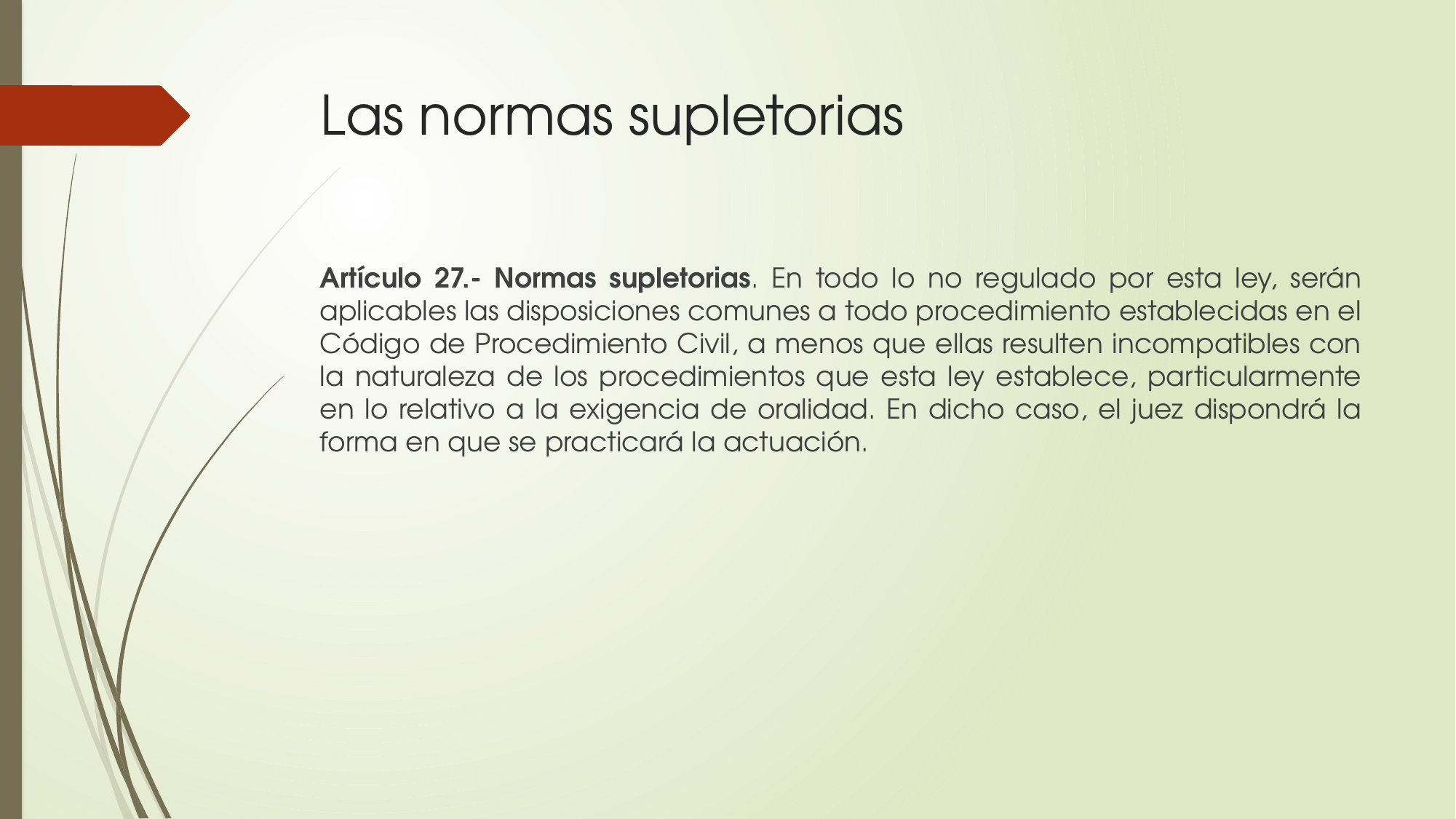

# Las normas supletorias
Artículo 27.- Normas supletorias. En todo lo no regulado por esta ley, serán aplicables las disposiciones comunes a todo procedimiento establecidas en el Código de Procedimiento Civil, a menos que ellas resulten incompatibles con la naturaleza de los procedimientos que esta ley establece, particularmente en lo relativo a la exigencia de oralidad. En dicho caso, el juez dispondrá la forma en que se practicará la actuación.